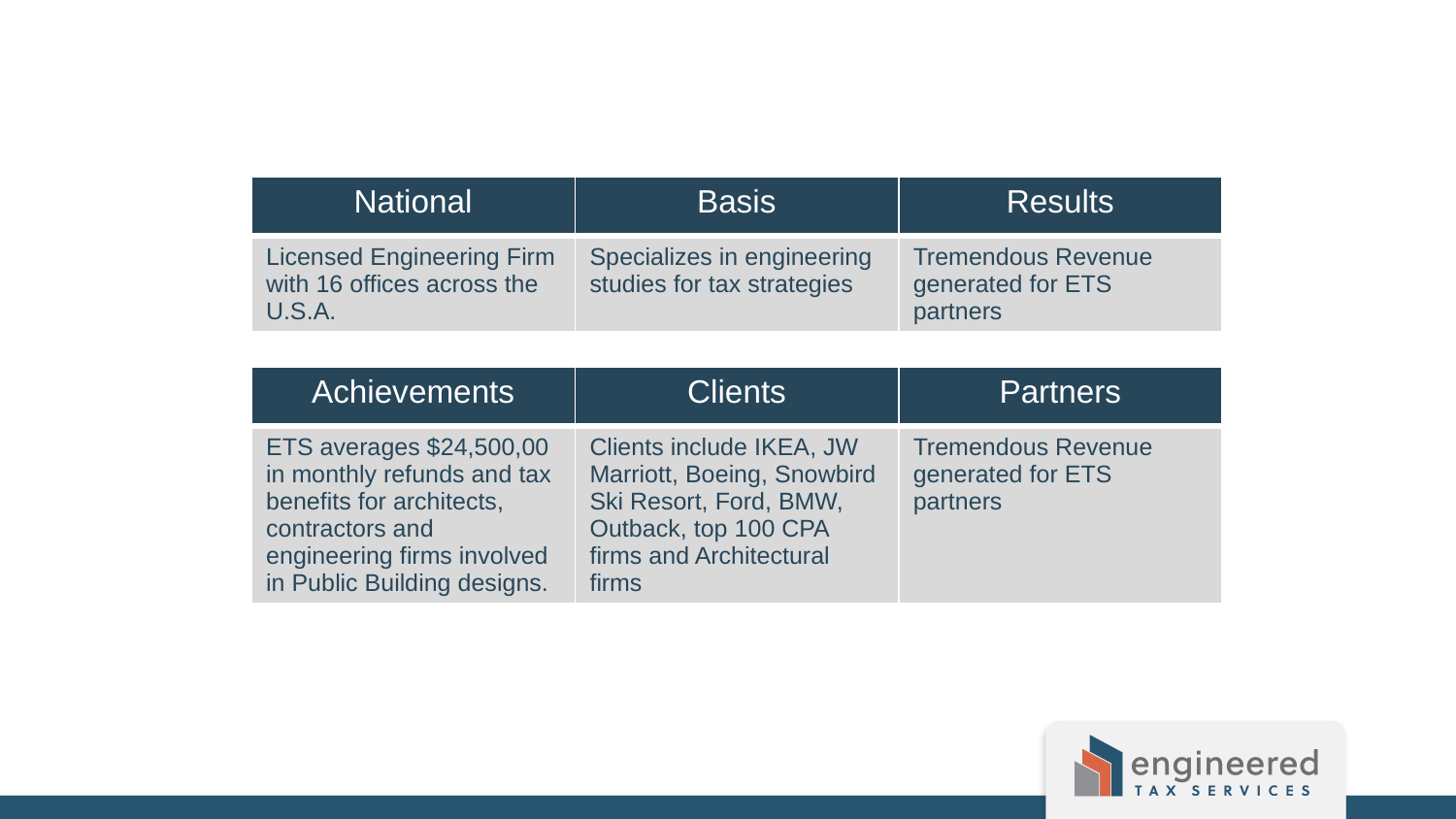

| National | Basis | Results |
| --- | --- | --- |
| Licensed Engineering Firm with 16 offices across the U.S.A. | Specializes in engineering studies for tax strategies | Tremendous Revenue generated for ETS partners |
| Achievements | Clients | Partners |
| --- | --- | --- |
| ETS averages $24,500,00 in monthly refunds and tax benefits for architects, contractors and engineering firms involved in Public Building designs. | Clients include IKEA, JW Marriott, Boeing, Snowbird Ski Resort, Ford, BMW, Outback, top 100 CPA firms and Architectural firms | Tremendous Revenue generated for ETS partners |